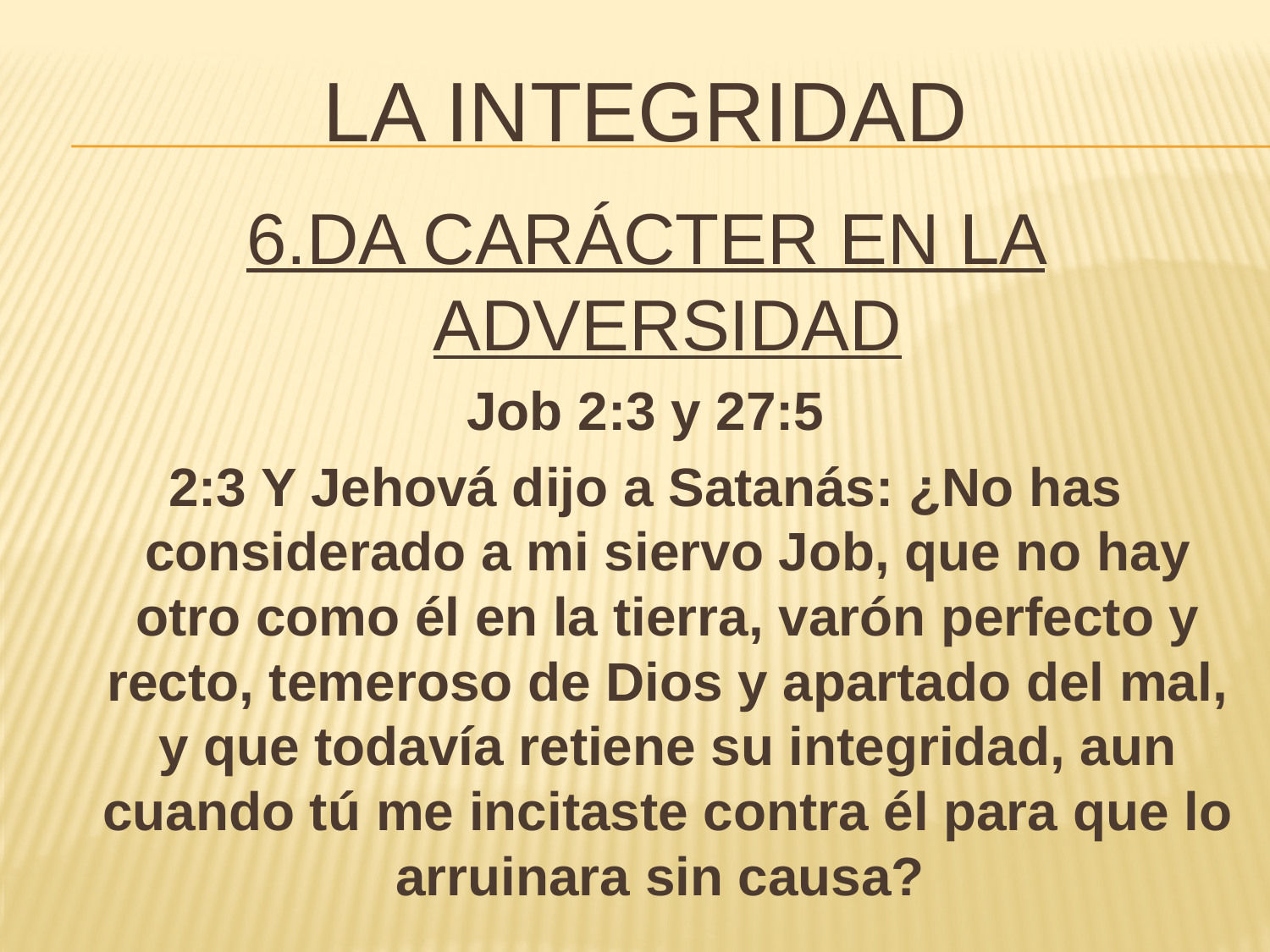

# La integridad
6.DA CARÁCTER EN LA ADVERSIDAD
Job 2:3 y 27:5
2:3 Y Jehová dijo a Satanás: ¿No has considerado a mi siervo Job, que no hay otro como él en la tierra, varón perfecto y recto, temeroso de Dios y apartado del mal, y que todavía retiene su integridad, aun cuando tú me incitaste contra él para que lo arruinara sin causa?